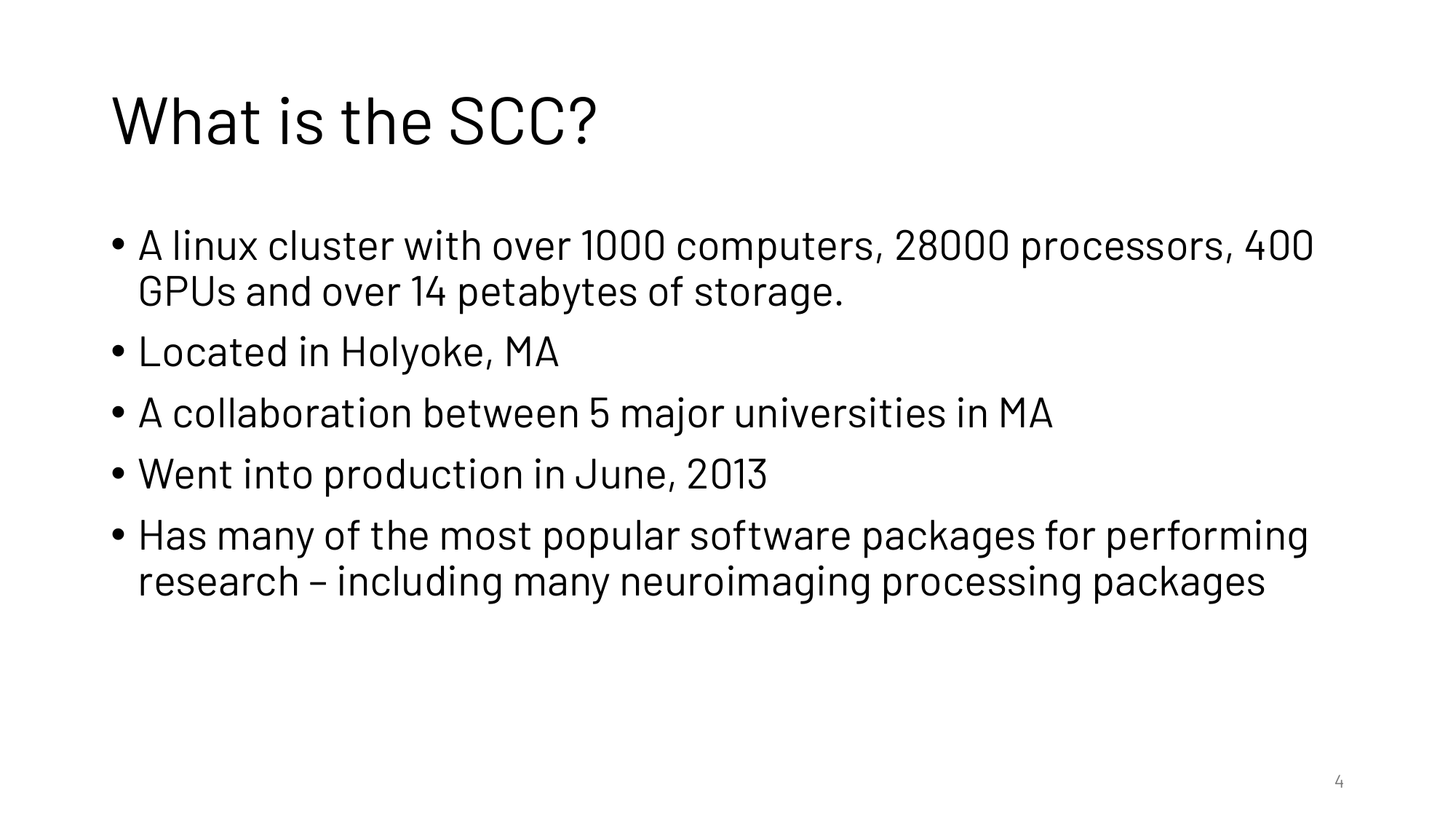

# What is the SCC?
A linux cluster with over 1000 computers, 28000 processors, 400 GPUs and over 14 petabytes of storage.
Located in Holyoke, MA
A collaboration between 5 major universities in MA
Went into production in June, 2013
Has many of the most popular software packages for performing research – including many neuroimaging processing packages
4